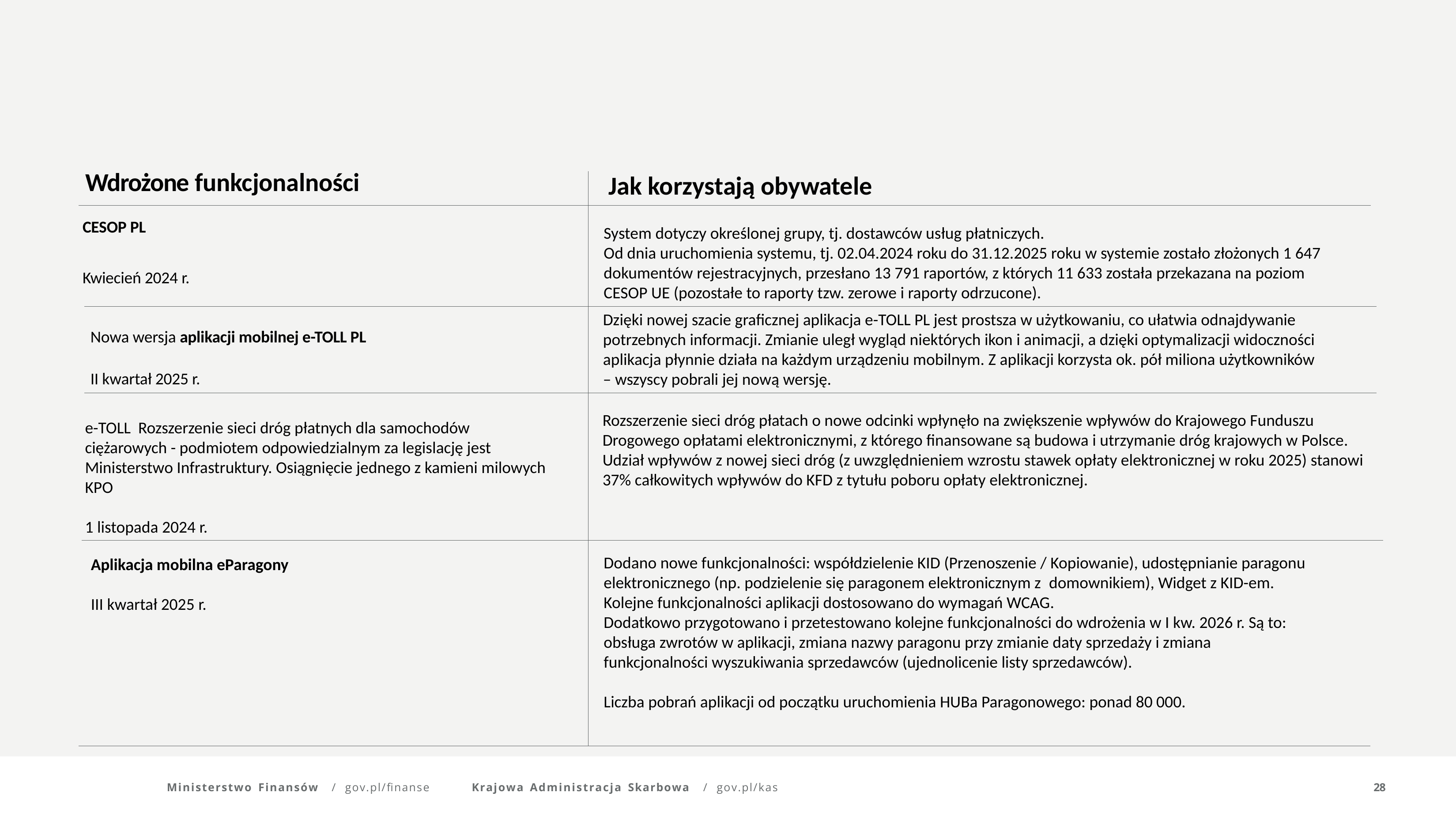

Wdrożone funkcjonalności
Jak korzystają obywatele

CESOP PL

Kwiecień 2024 r.
System dotyczy określonej grupy, tj. dostawców usług płatniczych.
Od dnia uruchomienia systemu, tj. 02.04.2024 roku do 31.12.2025 roku w systemie zostało złożonych 1 647 dokumentów rejestracyjnych, przesłano 13 791 raportów, z których 11 633 została przekazana na poziom CESOP UE (pozostałe to raporty tzw. zerowe i raporty odrzucone).
Dzięki nowej szacie graficznej aplikacja e-TOLL PL jest prostsza w użytkowaniu, co ułatwia odnajdywanie potrzebnych informacji. Zmianie uległ wygląd niektórych ikon i animacji, a dzięki optymalizacji widoczności aplikacja płynnie działa na każdym urządzeniu mobilnym. Z aplikacji korzysta ok. pół miliona użytkowników – wszyscy pobrali jej nową wersję.

Nowa wersja aplikacji mobilnej e-TOLL PL

II kwartał 2025 r.

Rozszerzenie sieci dróg płatach o nowe odcinki wpłynęło na zwiększenie wpływów do Krajowego Funduszu Drogowego opłatami elektronicznymi, z którego finansowane są budowa i utrzymanie dróg krajowych w Polsce. Udział wpływów z nowej sieci dróg (z uwzględnieniem wzrostu stawek opłaty elektronicznej w roku 2025) stanowi  37% całkowitych wpływów do KFD z tytułu poboru opłaty elektronicznej.
e-TOLL  Rozszerzenie sieci dróg płatnych dla samochodów ciężarowych - podmiotem odpowiedzialnym za legislację jest Ministerstwo Infrastruktury. Osiągnięcie jednego z kamieni milowych KPO

1 listopada 2024 r.

Dodano nowe funkcjonalności: współdzielenie KID (Przenoszenie / Kopiowanie), udostępnianie paragonu elektronicznego (np. podzielenie się paragonem elektronicznym z  domownikiem), Widget z KID-em. Kolejne funkcjonalności aplikacji dostosowano do wymagań WCAG.
Dodatkowo przygotowano i przetestowano kolejne funkcjonalności do wdrożenia w I kw. 2026 r. Są to:
obsługa zwrotów w aplikacji, zmiana nazwy paragonu przy zmianie daty sprzedaży i zmiana funkcjonalności wyszukiwania sprzedawców (ujednolicenie listy sprzedawców).

Liczba pobrań aplikacji od początku uruchomienia HUBa Paragonowego: ponad 80 000.
Aplikacja mobilna eParagony

III kwartał 2025 r.

Ministerstwo Finansów	/	gov.pl/finanse
Krajowa Administracja Skarbowa	/	gov.pl/kas
28